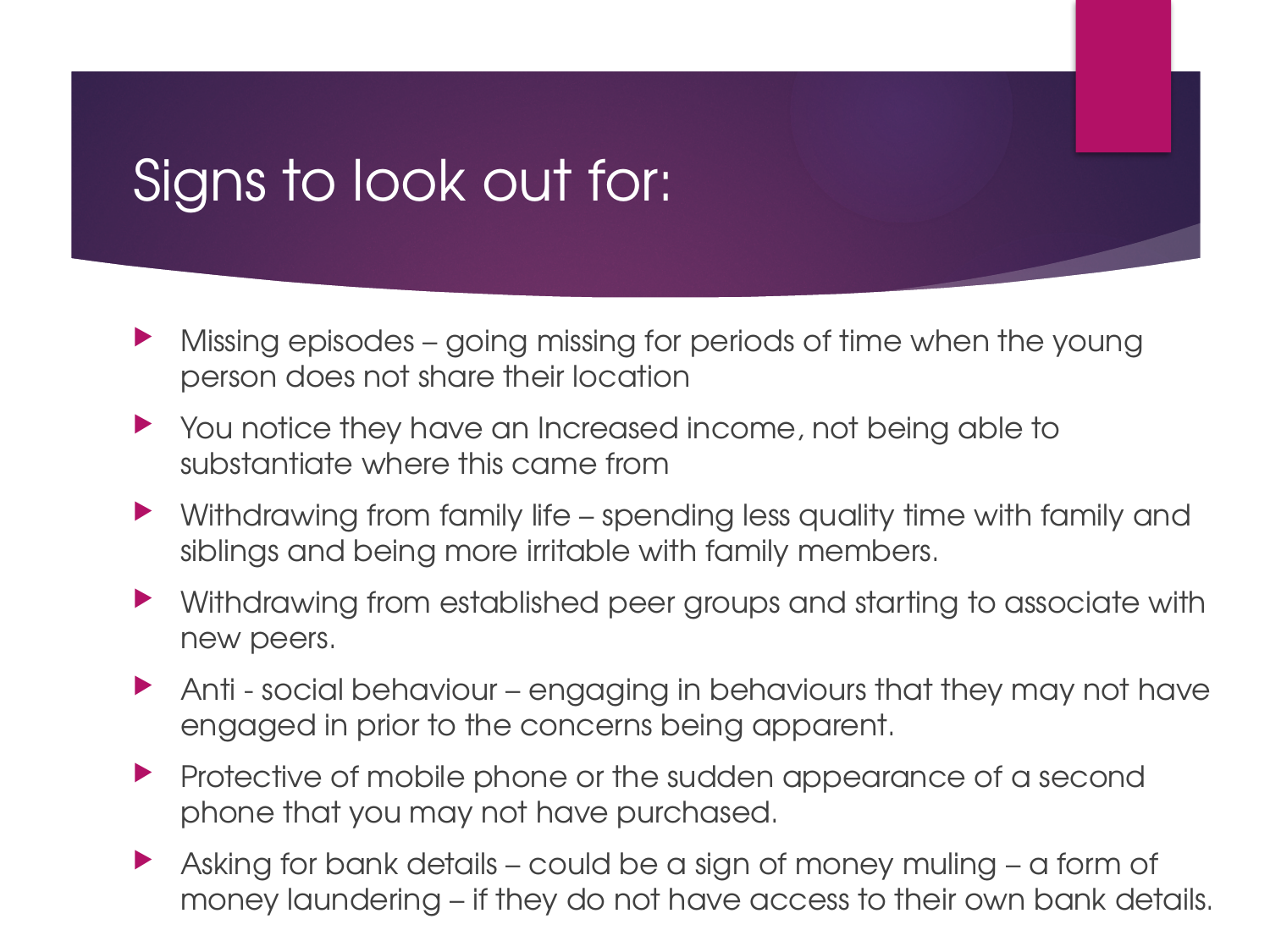

# Signs to look out for:
Missing episodes – going missing for periods of time when the young person does not share their location
You notice they have an Increased income, not being able to substantiate where this came from
Withdrawing from family life – spending less quality time with family and siblings and being more irritable with family members.
Withdrawing from established peer groups and starting to associate with new peers.
Anti - social behaviour – engaging in behaviours that they may not have engaged in prior to the concerns being apparent.
Protective of mobile phone or the sudden appearance of a second phone that you may not have purchased.
Asking for bank details – could be a sign of money muling – a form of money laundering – if they do not have access to their own bank details.